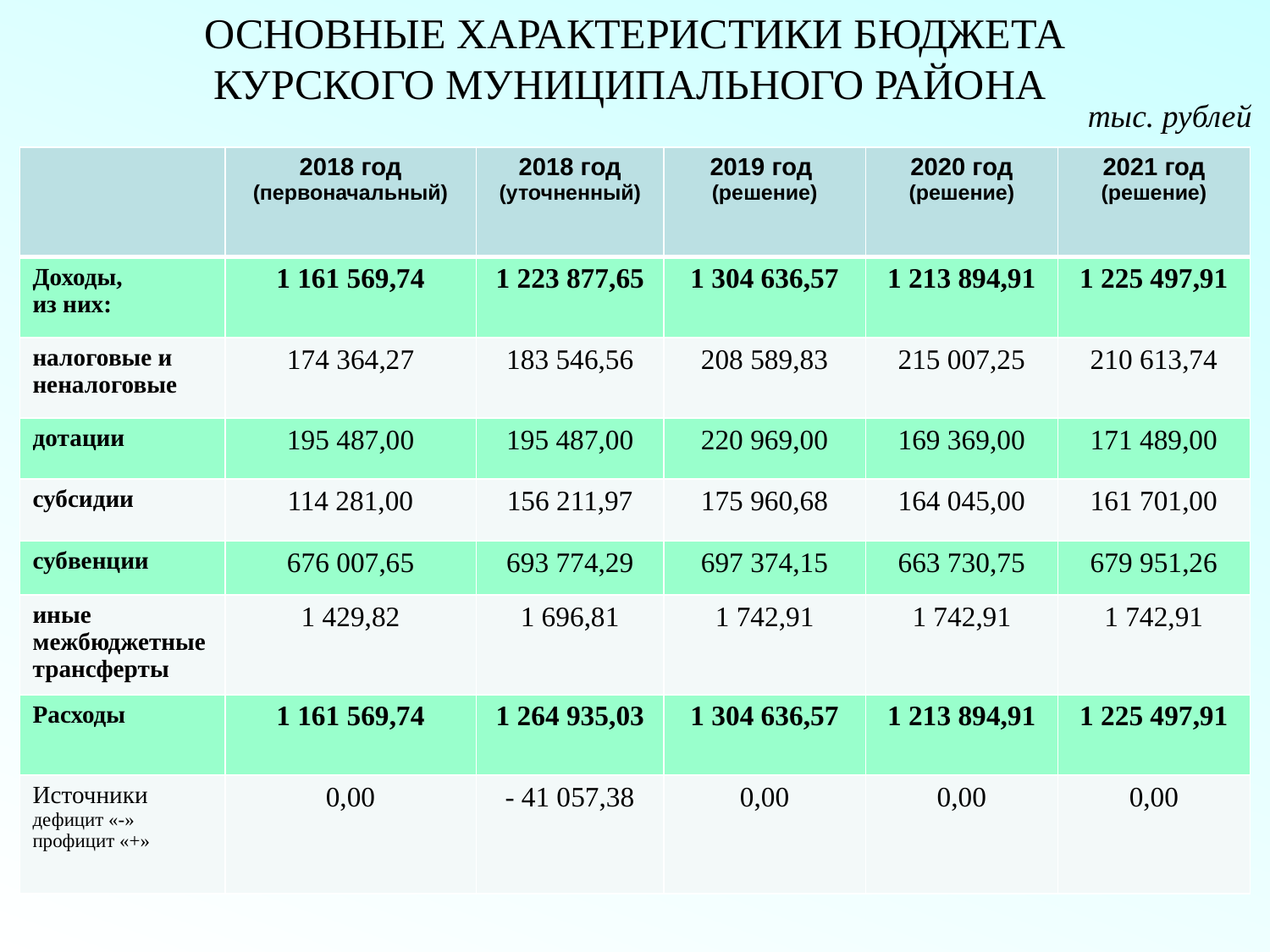

ОСНОВНЫЕ ХАРАКТЕРИСТИКИ БЮДЖЕТА КУРСКОГО МУНИЦИПАЛЬНОГО РАЙОНА
тыс. рублей
|  | 2018 год (первоначальный) | 2018 год (уточненный) | 2019 год (решение) | 2020 год (решение) | 2021 год (решение) |
| --- | --- | --- | --- | --- | --- |
| Доходы, из них: | 1 161 569,74 | 1 223 877,65 | 1 304 636,57 | 1 213 894,91 | 1 225 497,91 |
| налоговые и неналоговые | 174 364,27 | 183 546,56 | 208 589,83 | 215 007,25 | 210 613,74 |
| дотации | 195 487,00 | 195 487,00 | 220 969,00 | 169 369,00 | 171 489,00 |
| субсидии | 114 281,00 | 156 211,97 | 175 960,68 | 164 045,00 | 161 701,00 |
| субвенции | 676 007,65 | 693 774,29 | 697 374,15 | 663 730,75 | 679 951,26 |
| иные межбюджетные трансферты | 1 429,82 | 1 696,81 | 1 742,91 | 1 742,91 | 1 742,91 |
| Расходы | 1 161 569,74 | 1 264 935,03 | 1 304 636,57 | 1 213 894,91 | 1 225 497,91 |
| Источники дефицит «-» профицит «+» | 0,00 | - 41 057,38 | 0,00 | 0,00 | 0,00 |